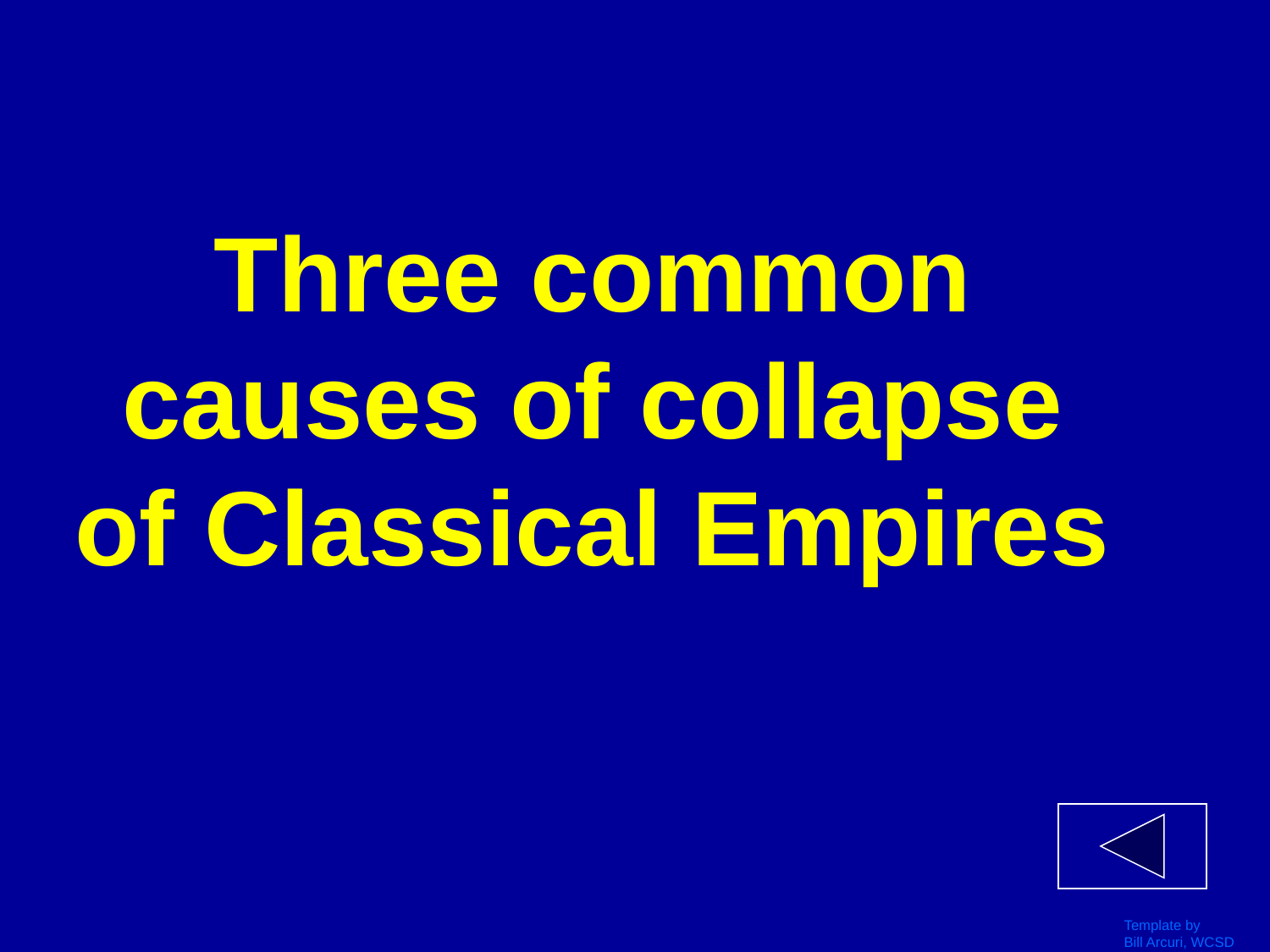

# Three common causes of collapse of Classical Empires

Template by
Bill Arcuri, WCSD